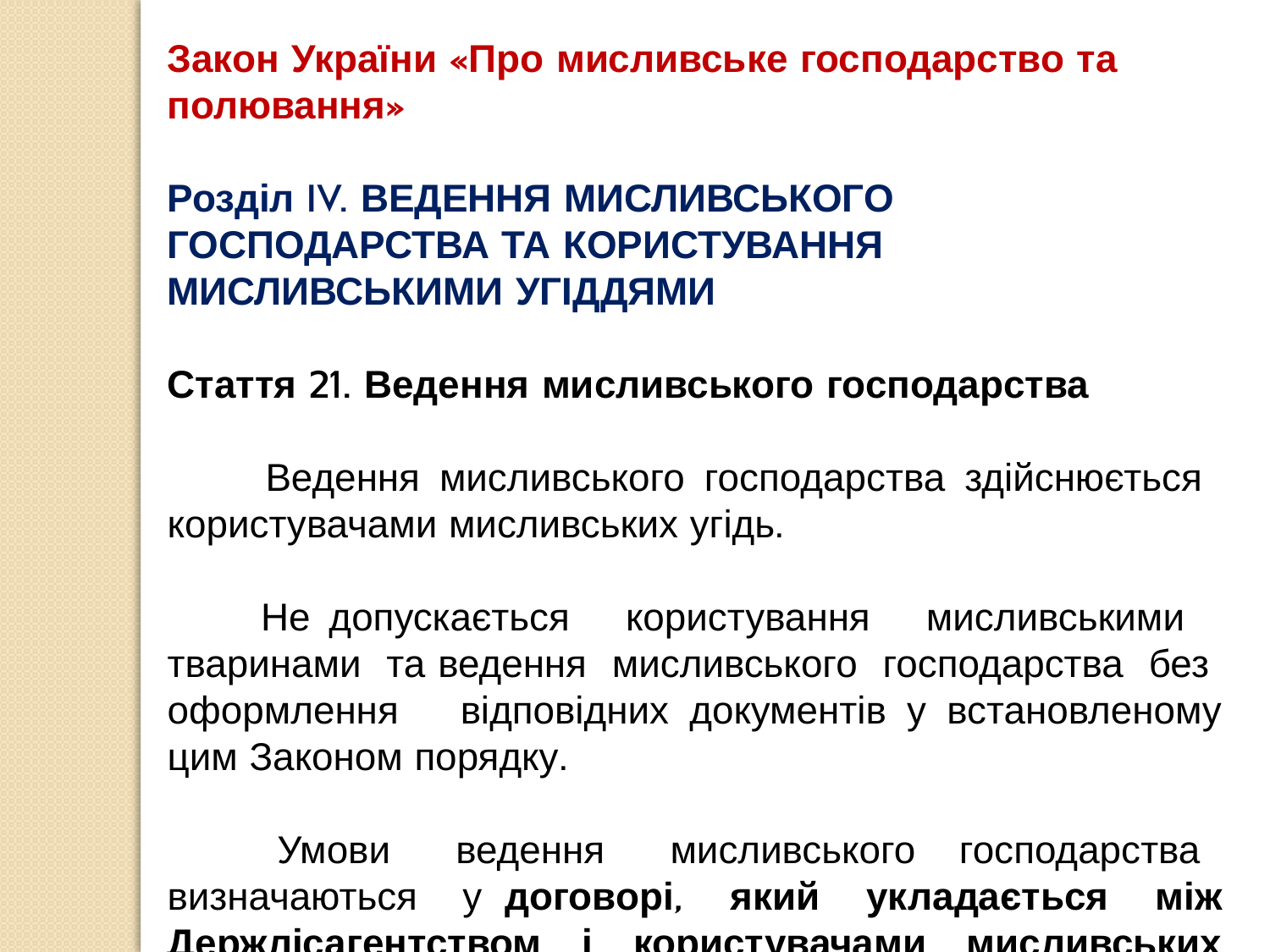

Закон України «Про мисливське господарство та полювання»

Розділ IV. ВЕДЕННЯ МИСЛИВСЬКОГО ГОСПОДАРСТВА ТА КОРИСТУВАННЯ МИСЛИВСЬКИМИ УГІДДЯМИ

Стаття 21. Ведення мисливського господарства

     Ведення мисливського господарства здійснюється  користувачами мисливських угідь.

     Не допускається   користування   мисливськими   тваринами  та ведення  мисливського  господарства  без  оформлення   відповідних документів у встановленому цим Законом порядку.

     Умови   ведення   мисливського  господарства  визначаються  у договорі,  який  укладається  між Держлісагентством і користувачами мисливських угідь.